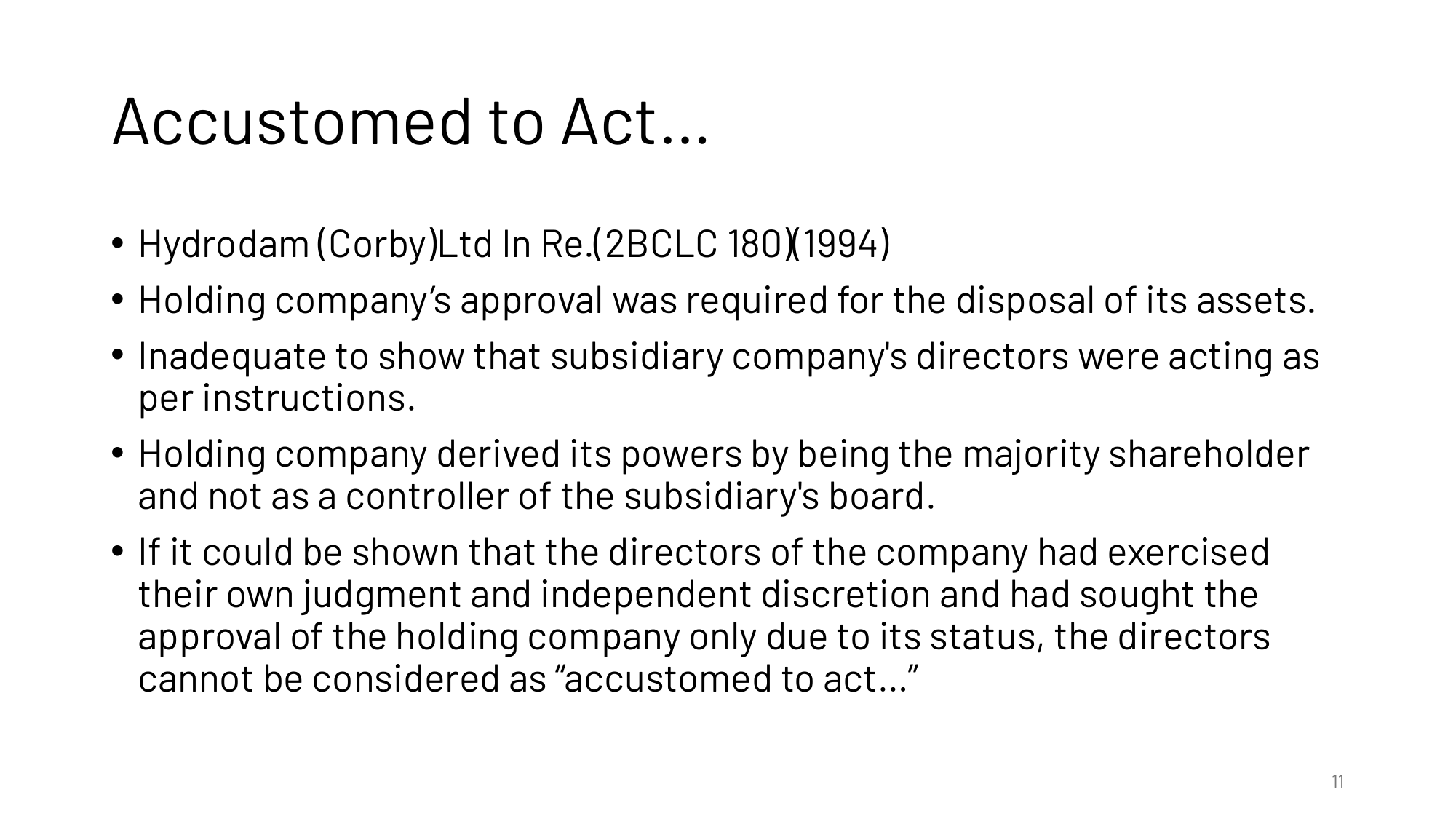

# Accustomed to Act…
Hydrodam (Corby)Ltd In Re.(2BCLC 180)(1994)
Holding company’s approval was required for the disposal of its assets.
Inadequate to show that subsidiary company's directors were acting as per instructions.
Holding company derived its powers by being the majority shareholder and not as a controller of the subsidiary's board.
If it could be shown that the directors of the company had exercised their own judgment and independent discretion and had sought the approval of the holding company only due to its status, the directors cannot be considered as “accustomed to act…”
11